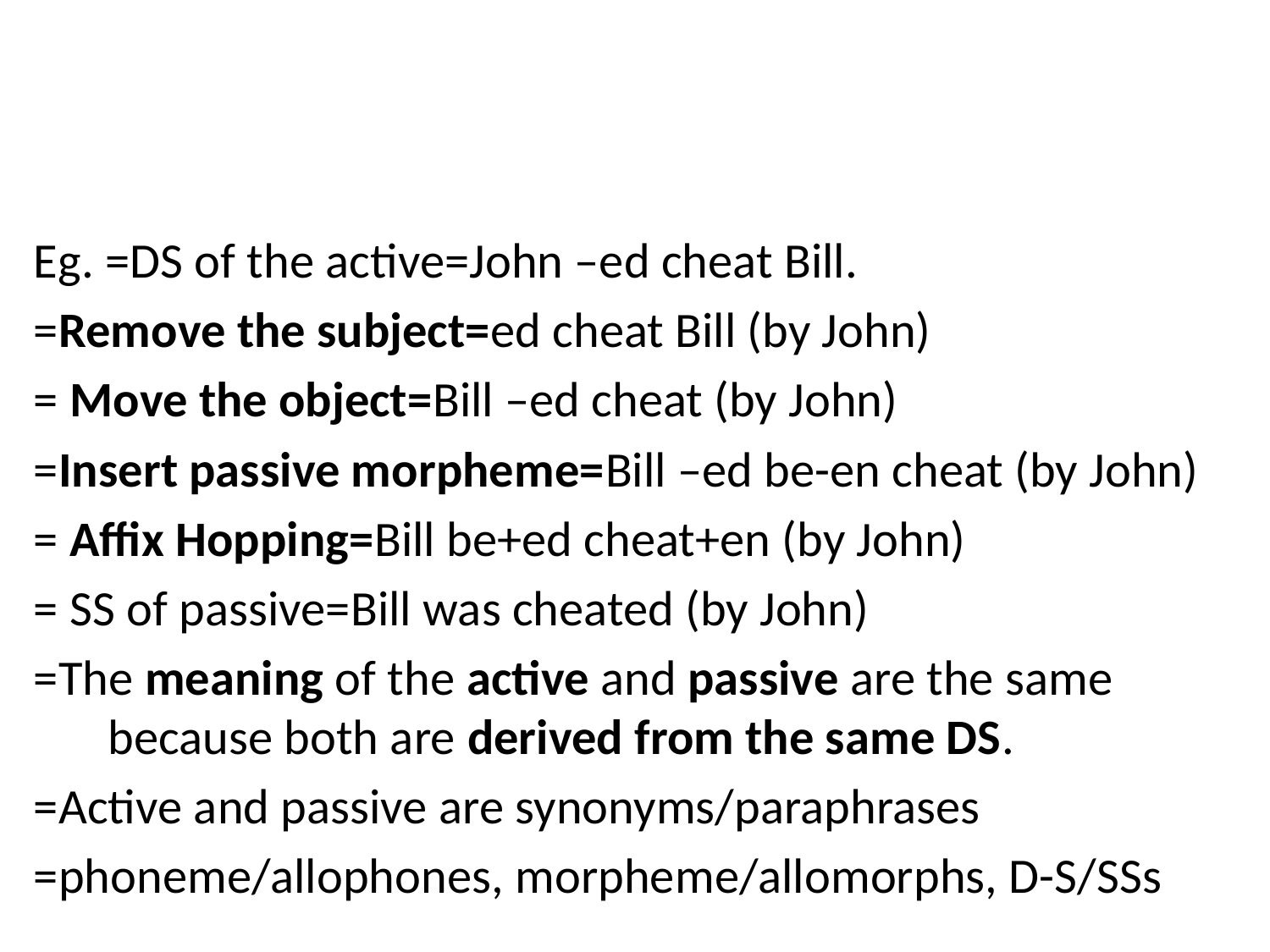

#
Eg. =DS of the active=John –ed cheat Bill.
=Remove the subject=ed cheat Bill (by John)
= Move the object=Bill –ed cheat (by John)
=Insert passive morpheme=Bill –ed be-en cheat (by John)
= Affix Hopping=Bill be+ed cheat+en (by John)
= SS of passive=Bill was cheated (by John)
=The meaning of the active and passive are the same because both are derived from the same DS.
=Active and passive are synonyms/paraphrases
=phoneme/allophones, morpheme/allomorphs, D-S/SSs